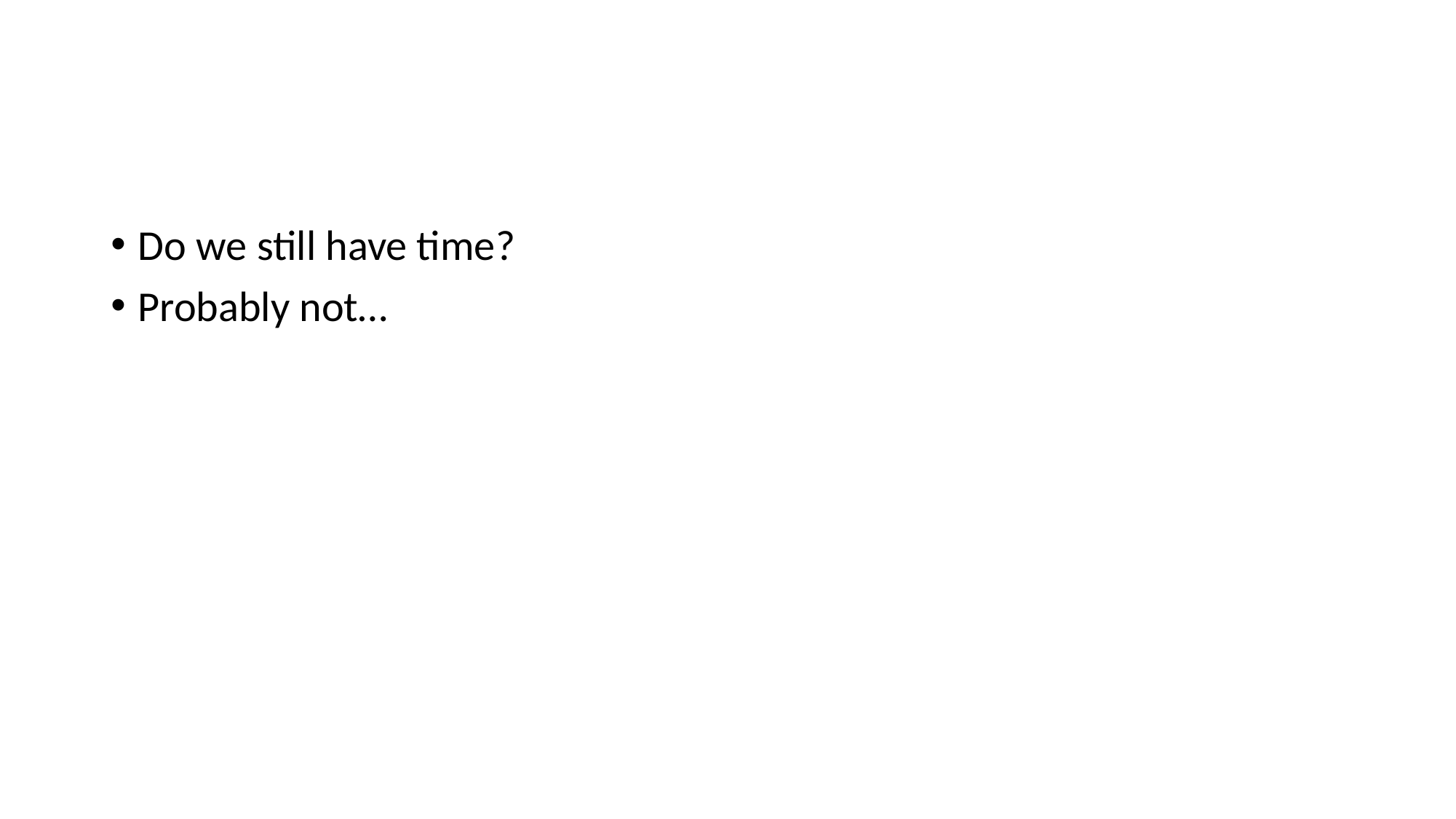

#
Do we still have time?
Probably not…